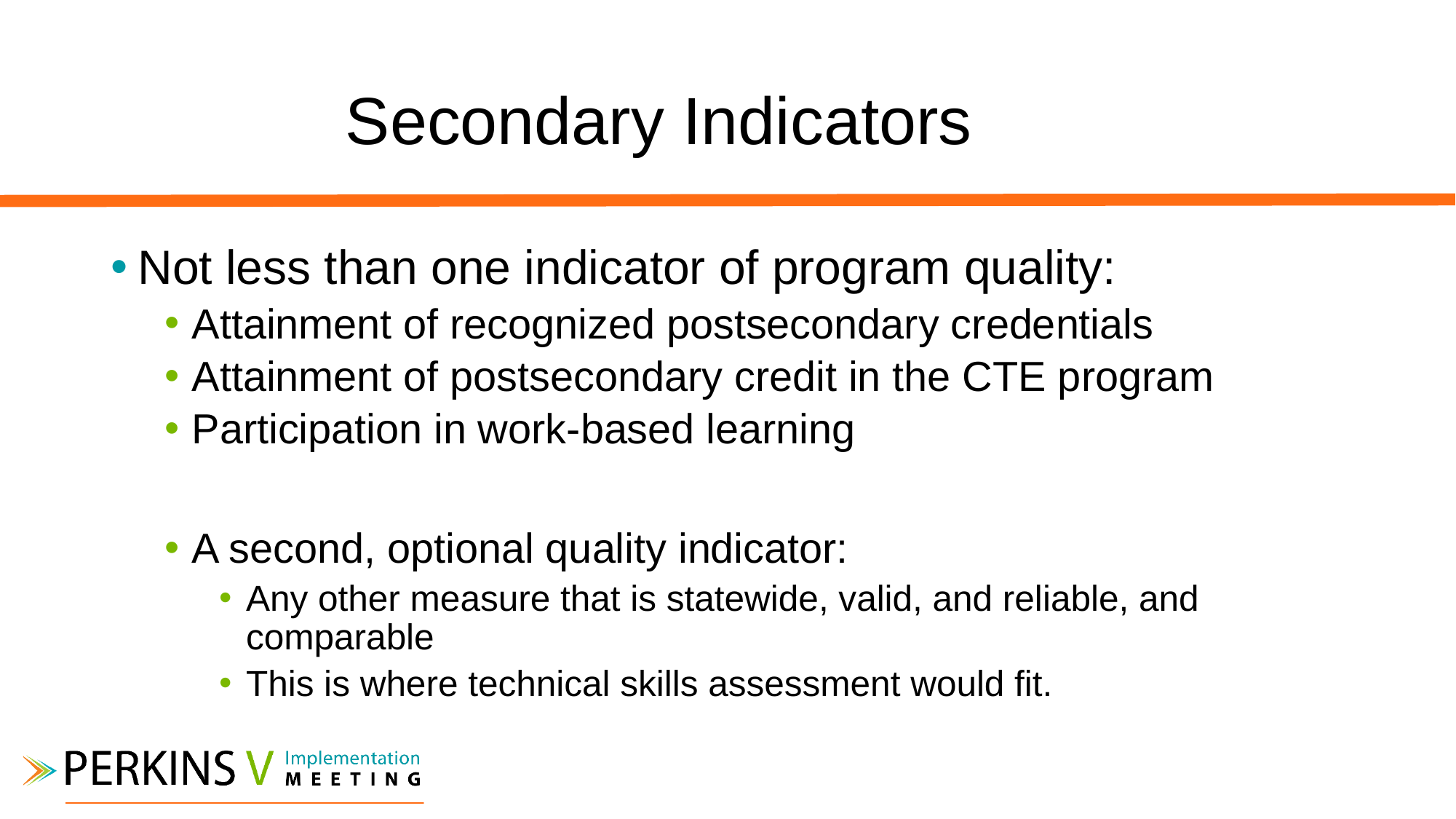

# Secondary Indicators
Not less than one indicator of program quality:
Attainment of recognized postsecondary credentials
Attainment of postsecondary credit in the CTE program
Participation in work-based learning

A second, optional quality indicator:
Any other measure that is statewide, valid, and reliable, and comparable
This is where technical skills assessment would fit.